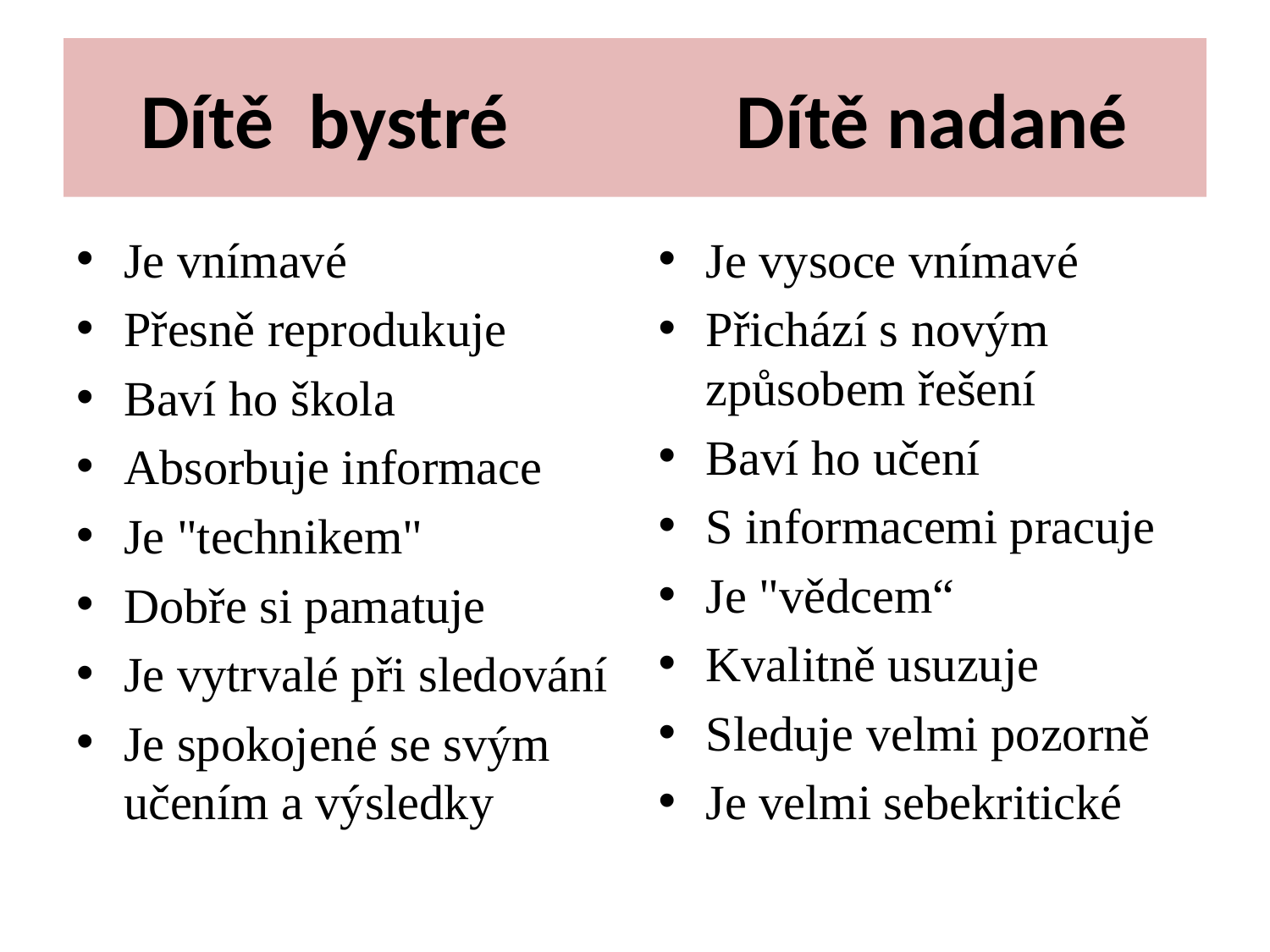

# Dítě  bystré             Dítě nadané
Je vnímavé
Přesně reprodukuje
Baví ho škola
Absorbuje informace
Je "technikem"
Dobře si pamatuje
Je vytrvalé při sledování
Je spokojené se svým učením a výsledky

Je vysoce vnímavé
Přichází s novým způsobem řešení
Baví ho učení
S informacemi pracuje
Je "vědcem“
Kvalitně usuzuje
Sleduje velmi pozorně
Je velmi sebekritické